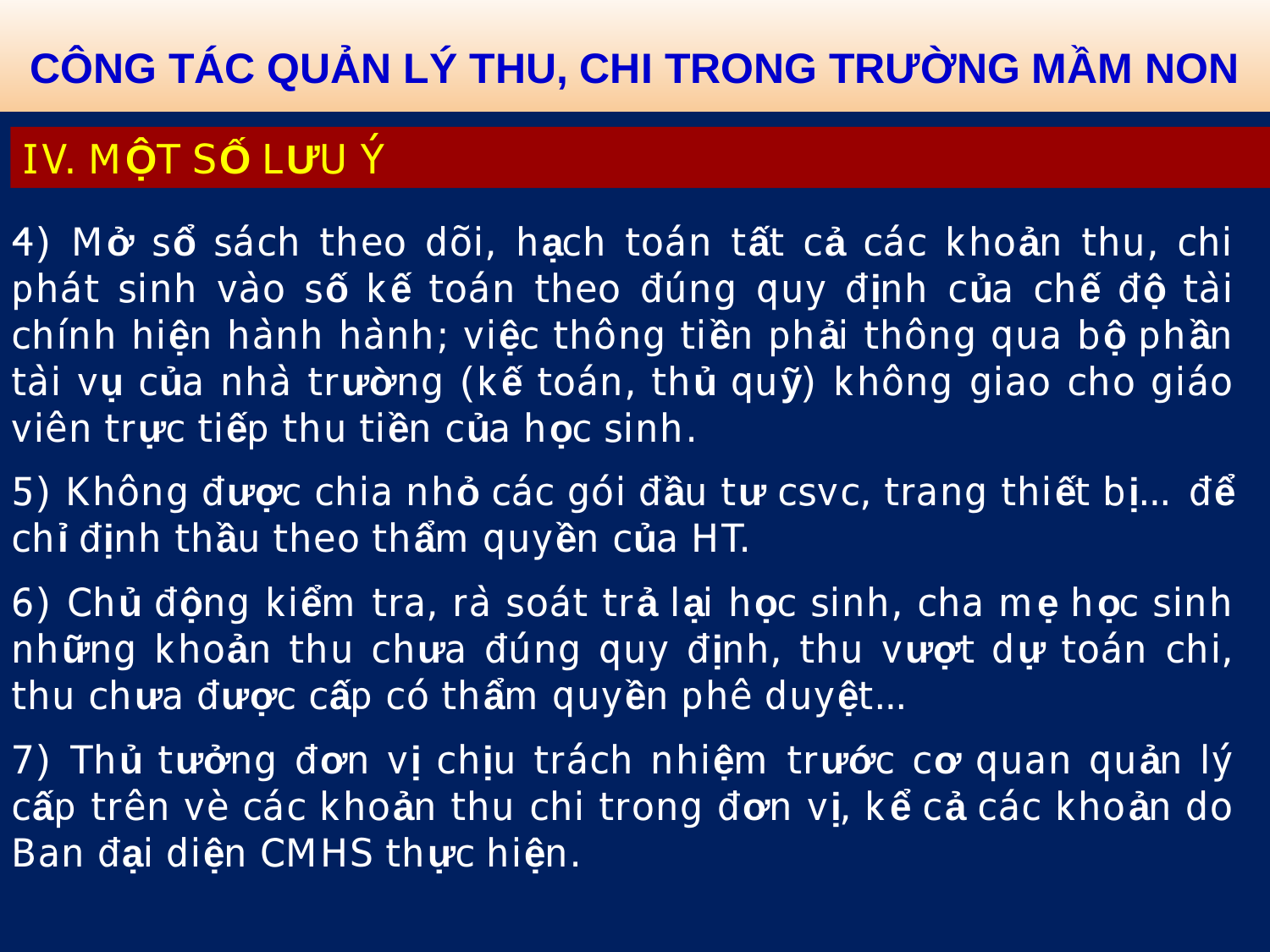

CÔNG TÁC QUẢN LÝ THU, CHI TRONG TRƯỜNG MẦM NON
IV. MỘT SỐ LƯU Ý
4) Mở sổ sách theo dõi, hạch toán tất cả các khoản thu, chi phát sinh vào số kế toán theo đúng quy định của chế độ tài chính hiện hành hành; việc thông tiền phải thông qua bộ phần tài vụ của nhà trường (kế toán, thủ quỹ) không giao cho giáo viên trực tiếp thu tiền của học sinh.
5) Không được chia nhỏ các gói đầu tư csvc, trang thiết bị… để chỉ định thầu theo thẩm quyền của HT.
6) Chủ động kiểm tra, rà soát trả lại học sinh, cha mẹ học sinh những khoản thu chưa đúng quy định, thu vượt dự toán chi, thu chưa được cấp có thẩm quyền phê duyệt…
7) Thủ tưởng đơn vị chịu trách nhiệm trước cơ quan quản lý cấp trên vè các khoản thu chi trong đơn vị, kể cả các khoản do Ban đại diện CMHS thực hiện.